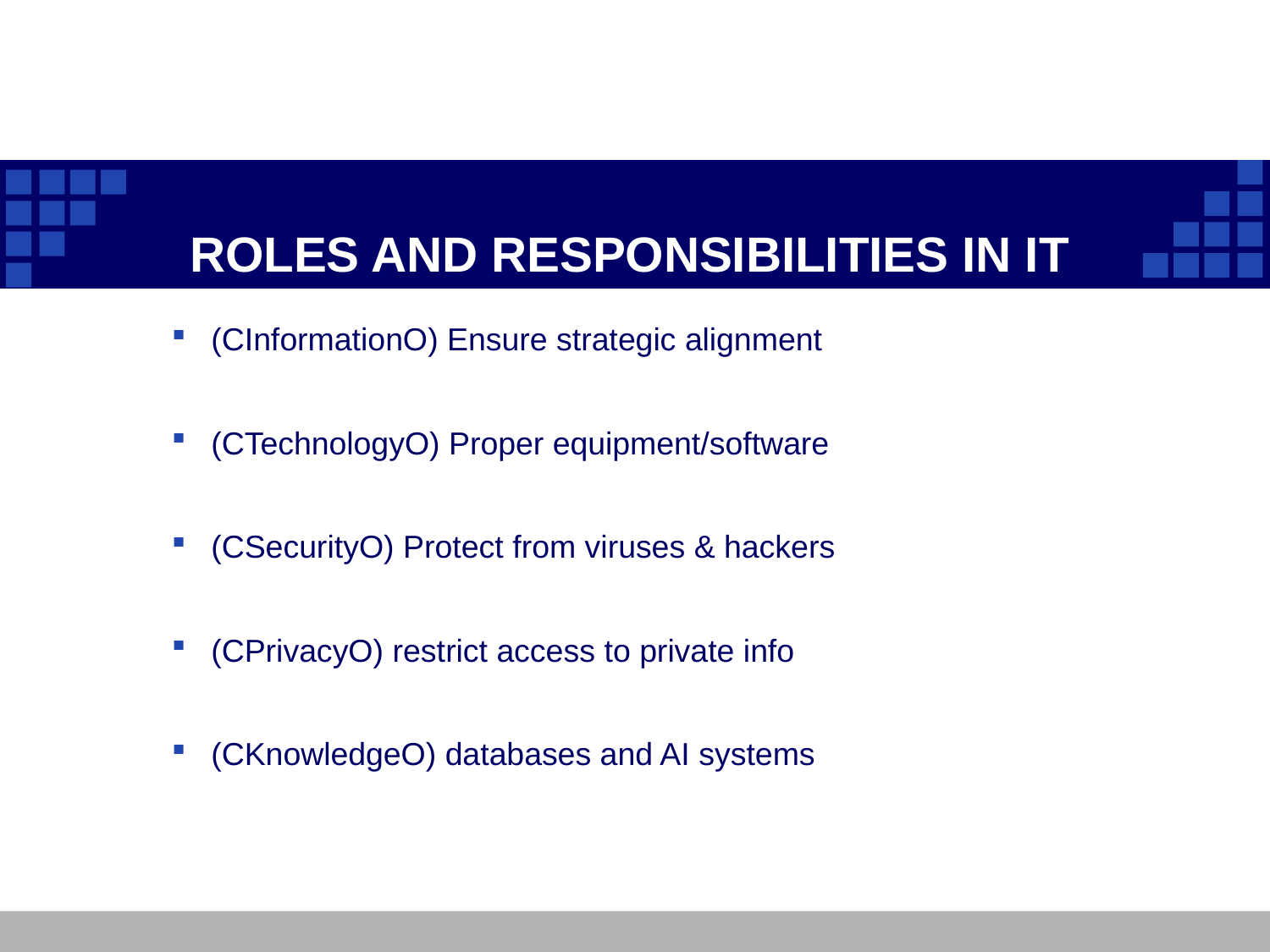

# ROLES AND RESPONSIBILITIES IN IT Brief Summary
(CInformationO) Ensure strategic alignment

(CTechnologyO) Proper equipment/software

(CSecurityO) Protect from viruses & hackers

(CPrivacyO) restrict access to private info

(CKnowledgeO) databases and AI systems